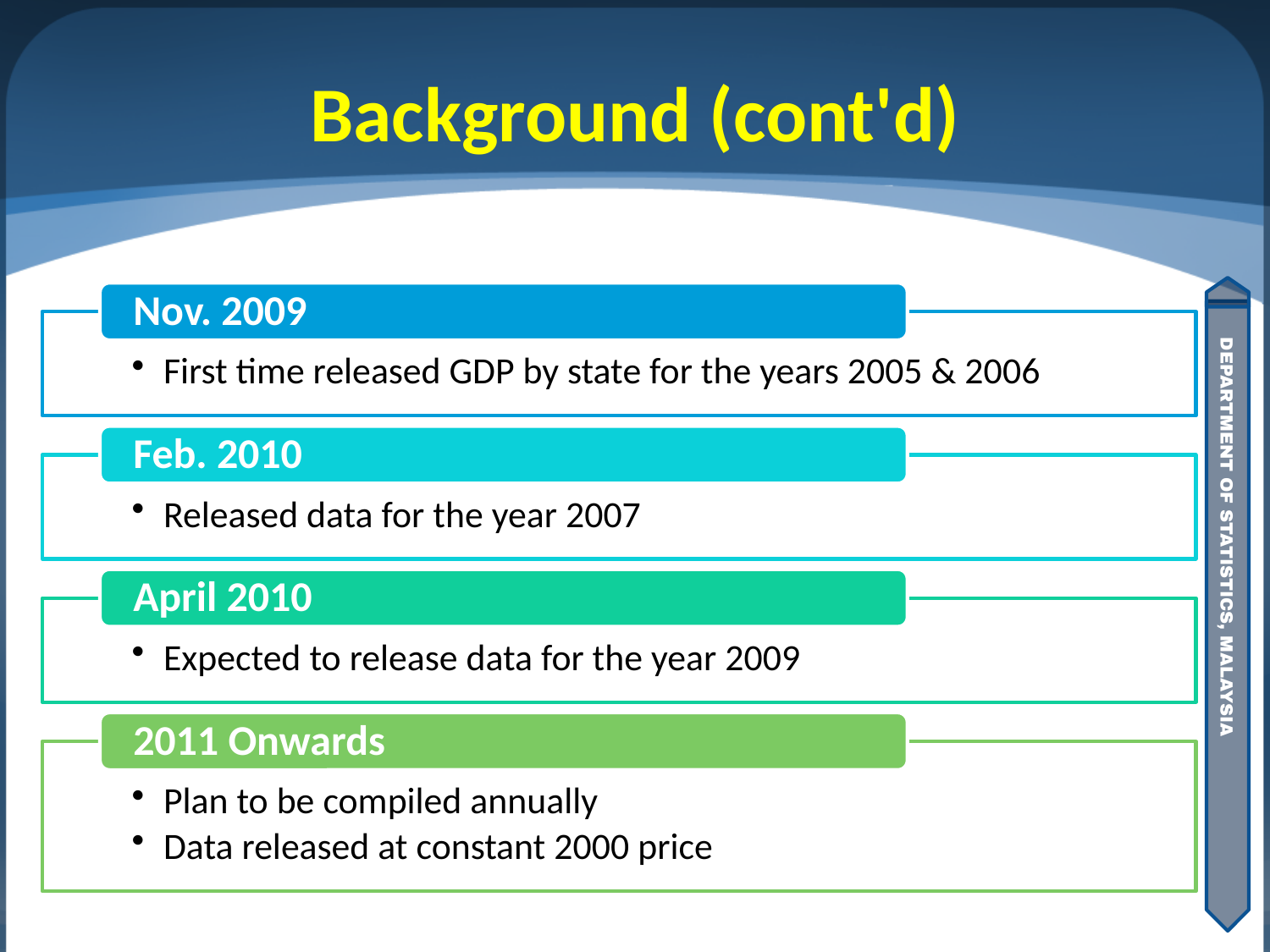

# Background (cont'd)
First time released GDP by state for the years 2005 & 2006
Nov. 2009
Released data for the year 2007
Feb. 2010
Expected to release data for the year 2009
April 2010
Plan to be compiled annually
Data released at constant 2000 price
2011 Onwards